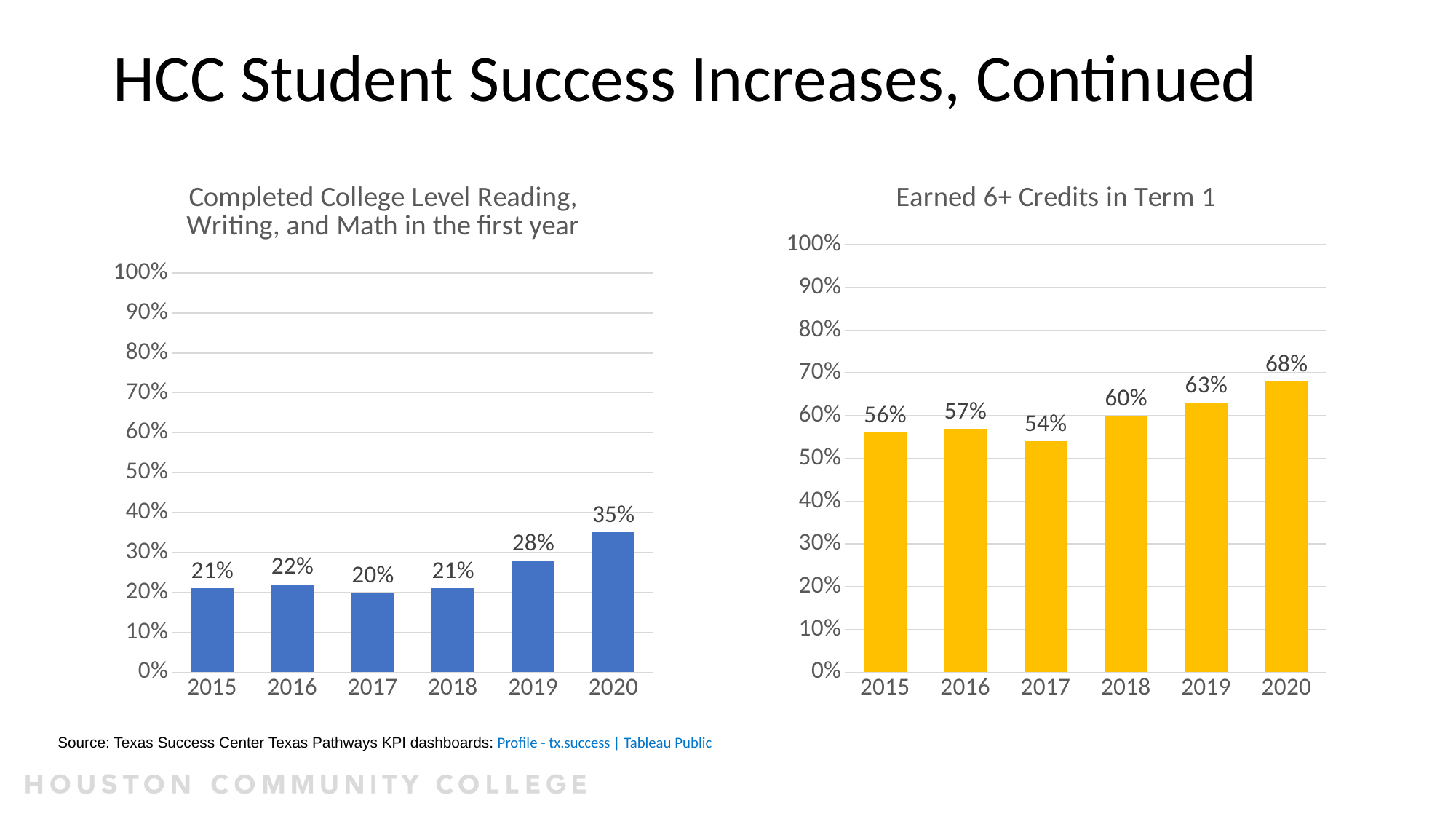

# HCC Student Success Increases, Continued

### Chart: Completed College Level Reading, Writing, and Math in the first year

| Category | Completed College-Level Reading, Writing, and Math |
|---|---|
| 2015 | 0.21 |
| 2016 | 0.22 |
| 2017 | 0.2 |
| 2018 | 0.21 |
| 2019 | 0.28 |
| 2020 | 0.35 |

### Chart: Earned 6+ Credits in Term 1

| Category | Earned 6+ Credits in Term 1 |
|---|---|
| 2015 | 0.56 |
| 2016 | 0.57 |
| 2017 | 0.54 |
| 2018 | 0.6 |
| 2019 | 0.63 |
| 2020 | 0.68 |
Source: Texas Success Center Texas Pathways KPI dashboards: Profile - tx.success | Tableau Public